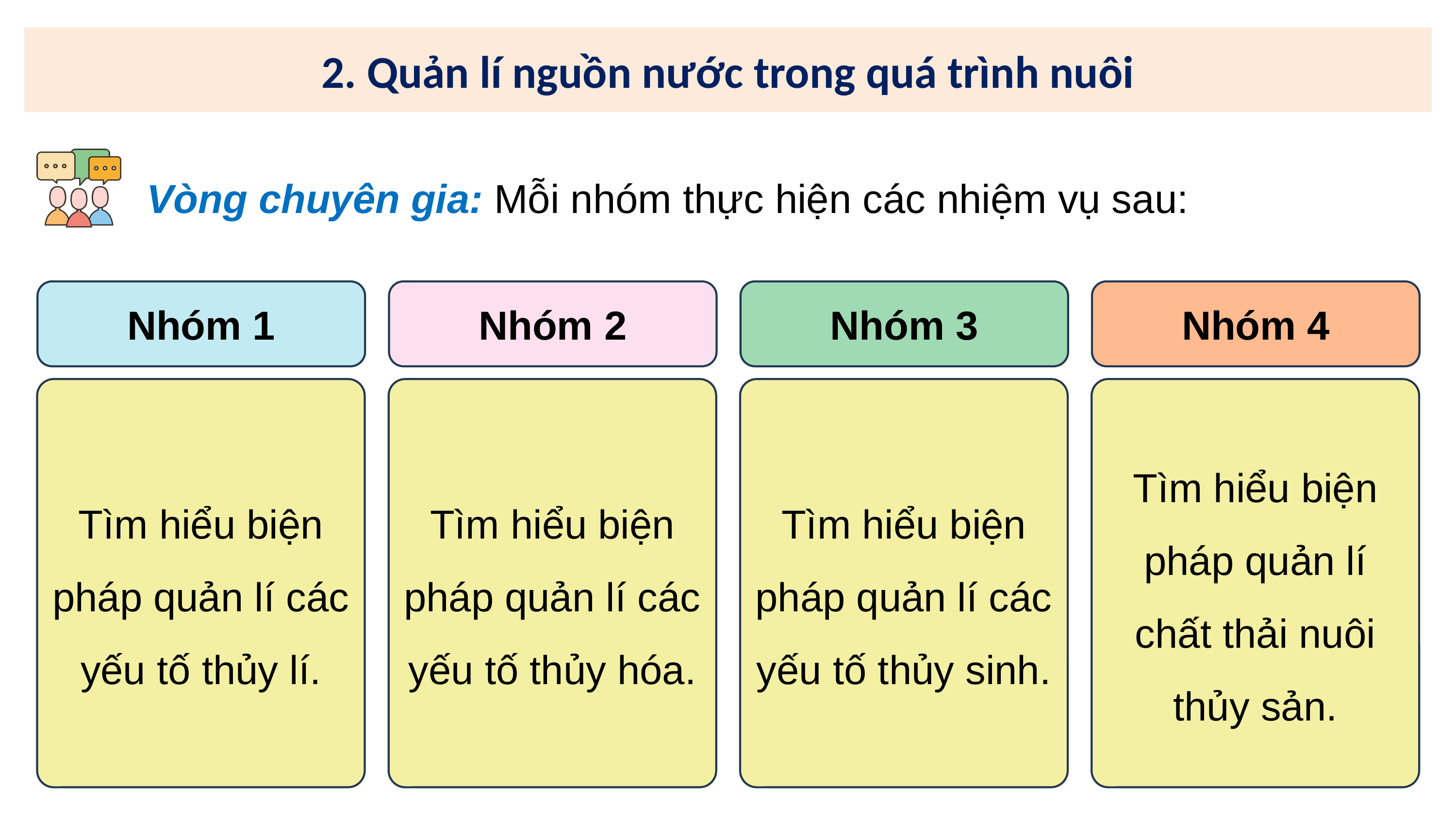

2. Quản lí nguồn nước trong quá trình nuôi

Vòng chuyên gia: Mỗi nhóm thực hiện các nhiệm vụ sau:
Nhóm 1
Tìm hiểu biện pháp quản lí các yếu tố thủy lí.
Nhóm 2
Tìm hiểu biện pháp quản lí các yếu tố thủy hóa.
Nhóm 3
Tìm hiểu biện pháp quản lí các yếu tố thủy sinh.
Nhóm 4
Tìm hiểu biện pháp quản lí chất thải nuôi thủy sản.